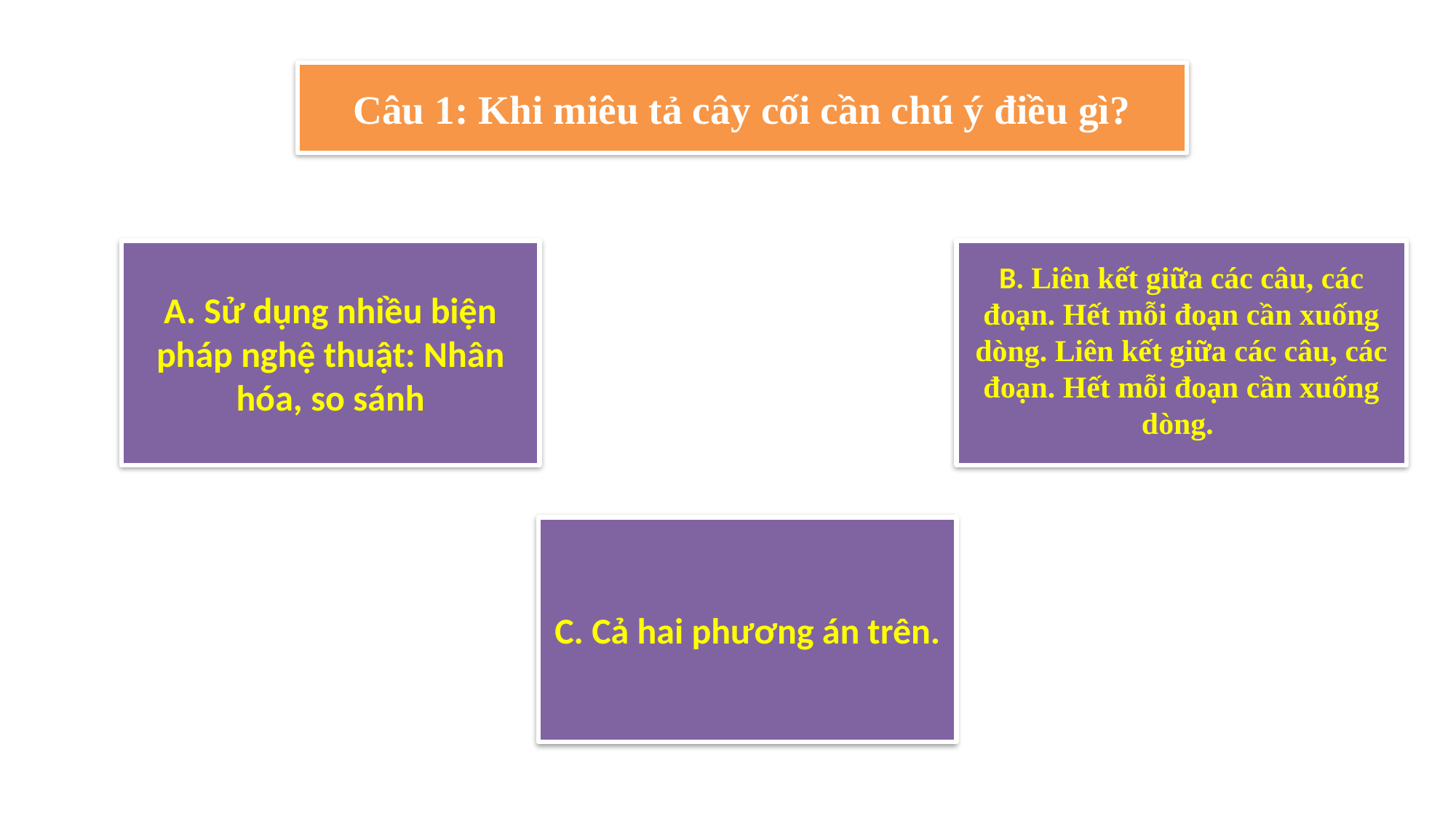

Câu 1: Khi miêu tả cây cối cần chú ý điều gì?
A. Sử dụng nhiều biện pháp nghệ thuật: Nhân hóa, so sánh

B. Liên kết giữa các câu, các đoạn. Hết mỗi đoạn cần xuống dòng. Liên kết giữa các câu, các đoạn. Hết mỗi đoạn cần xuống dòng.

C. Cả hai phương án trên.